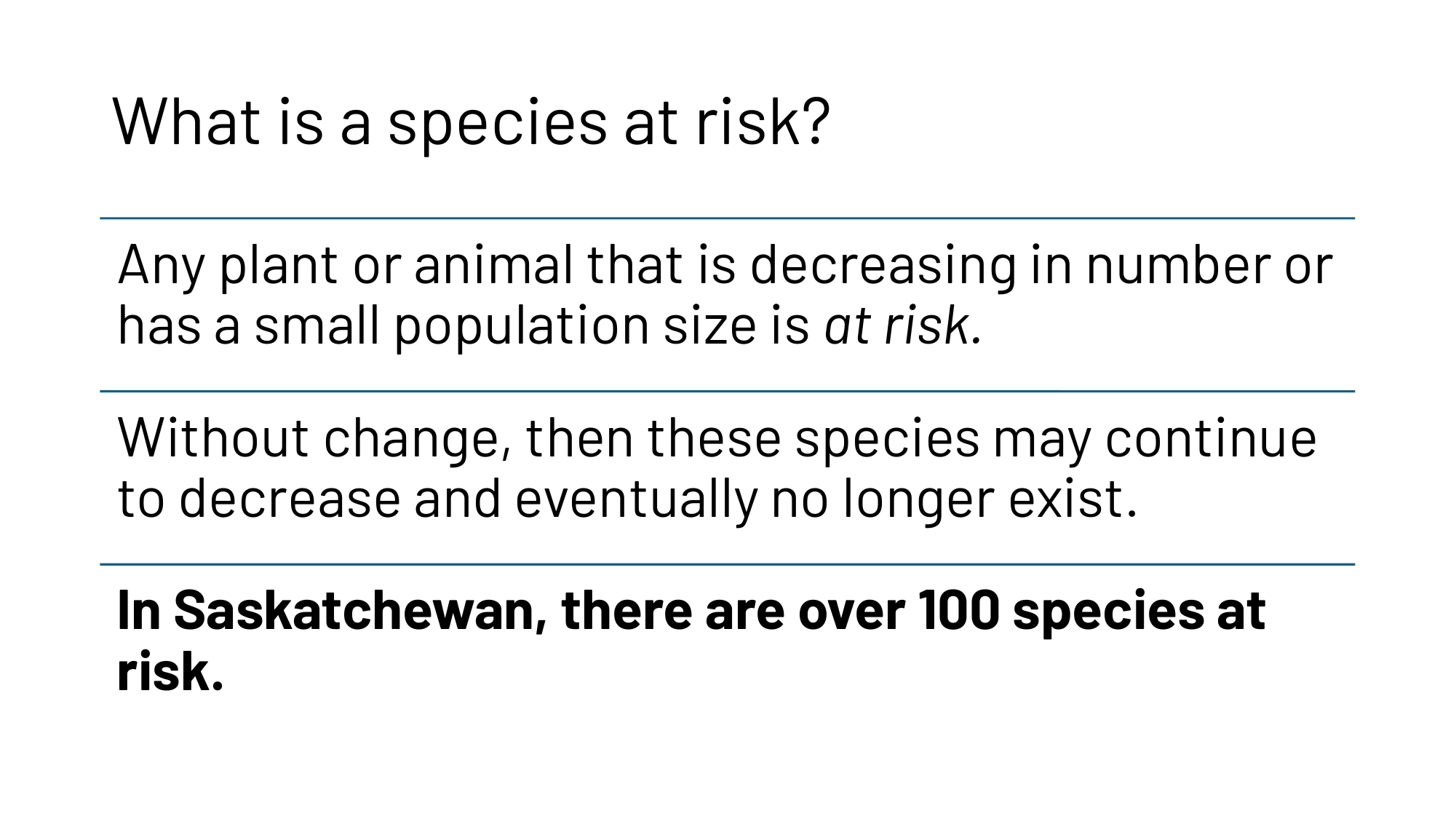

# What is a species at risk?
Any plant or animal that is decreasing in number or has a small population size is at risk.
Without change, then these species may continue to decrease and eventually no longer exist.
In Saskatchewan, there are over 100 species at risk.